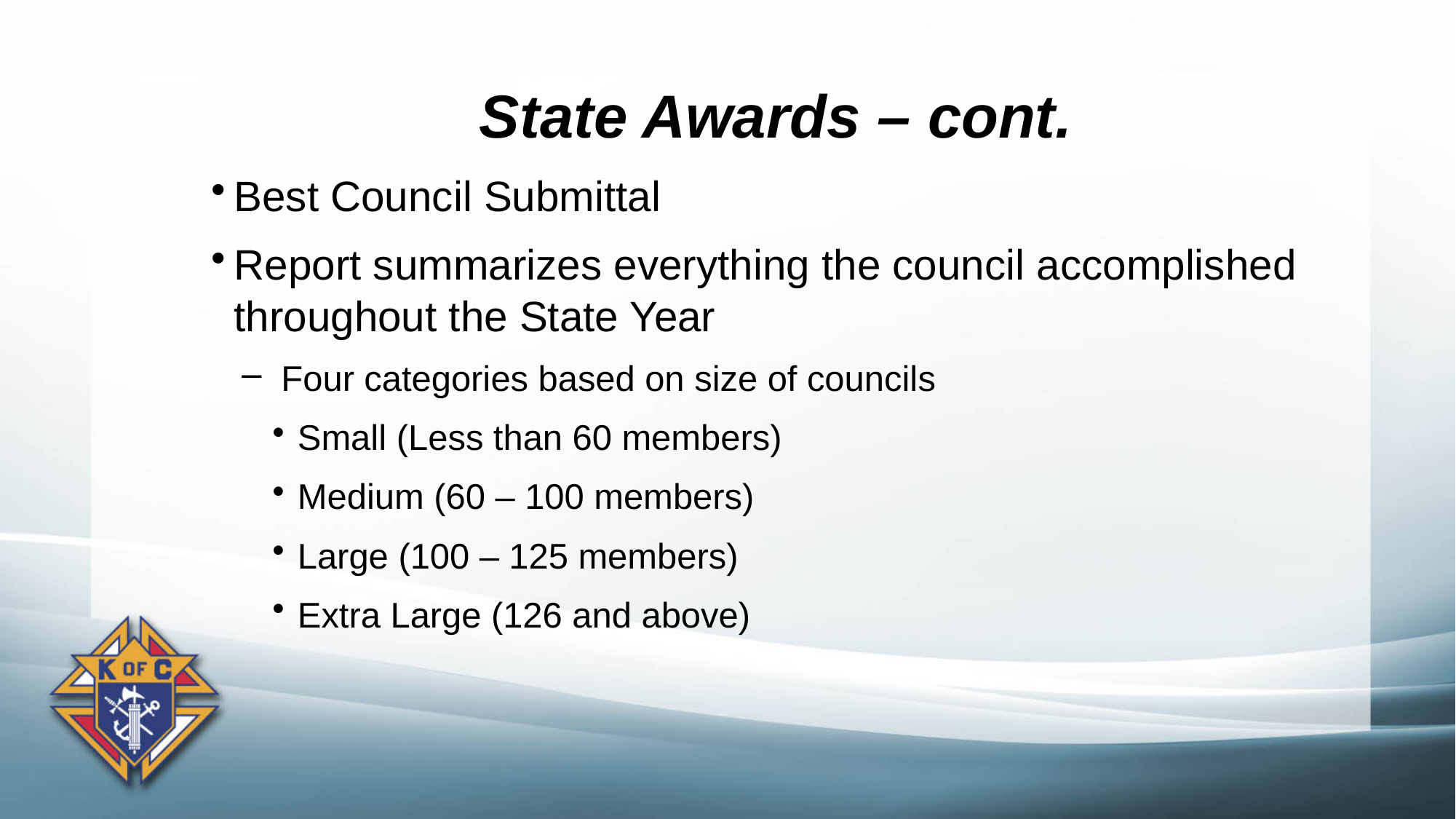

# State Awards – cont.
Best Council Submittal
Report summarizes everything the council accomplished throughout the State Year
  Four categories based on size of councils
 Small (Less than 60 members)
 Medium (60 – 100 members)
 Large (100 – 125 members)
 Extra Large (126 and above)